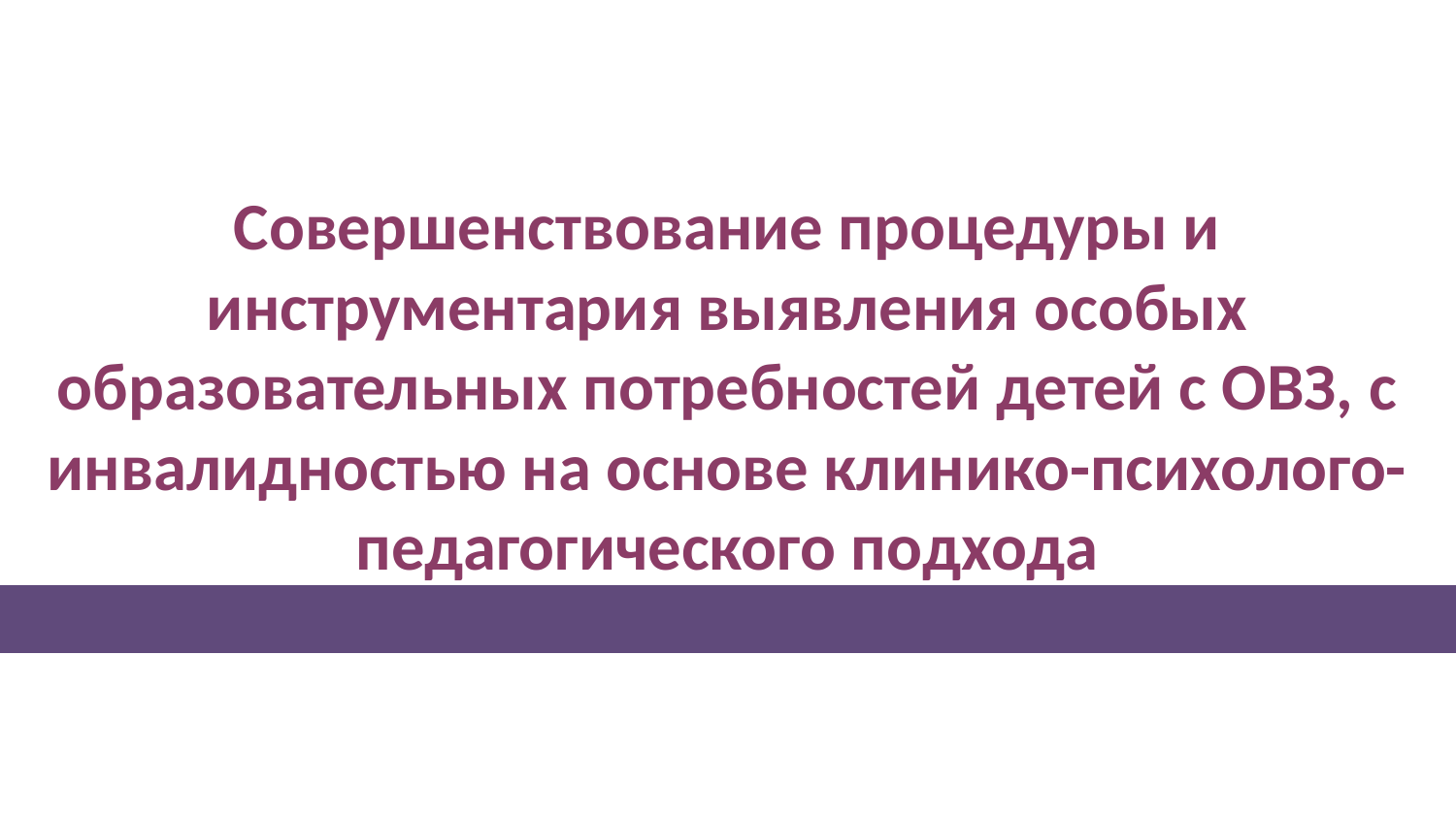

# Совершенствование процедуры и инструментария выявления особых образовательных потребностей детей с ОВЗ, с инвалидностью на основе клинико-психолого-педагогического подхода